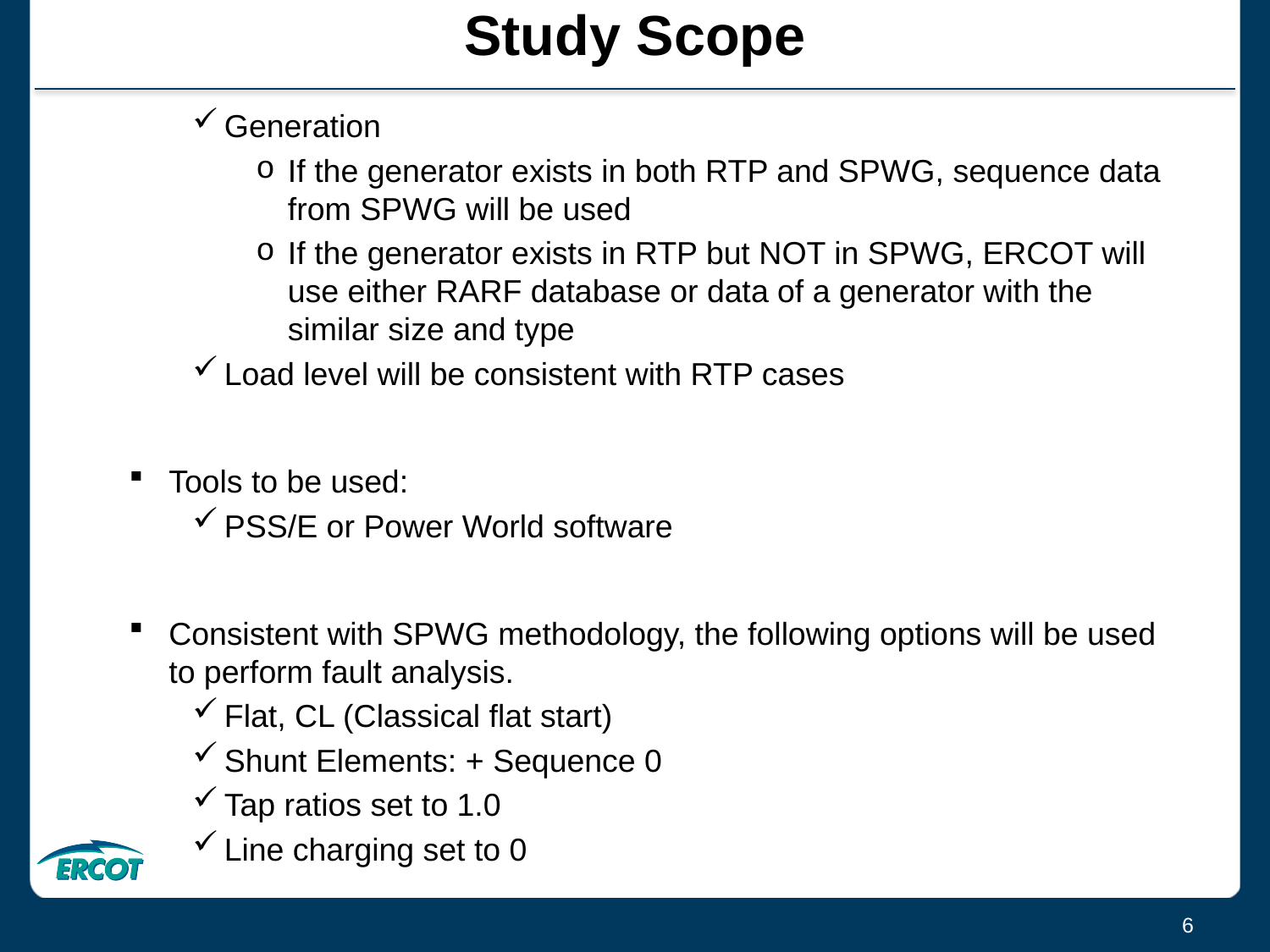

# Study Scope
Generation
If the generator exists in both RTP and SPWG, sequence data from SPWG will be used
If the generator exists in RTP but NOT in SPWG, ERCOT will use either RARF database or data of a generator with the similar size and type
Load level will be consistent with RTP cases

Tools to be used:
PSS/E or Power World software

Consistent with SPWG methodology, the following options will be used to perform fault analysis.
Flat, CL (Classical flat start)
Shunt Elements: + Sequence 0
Tap ratios set to 1.0
Line charging set to 0
6